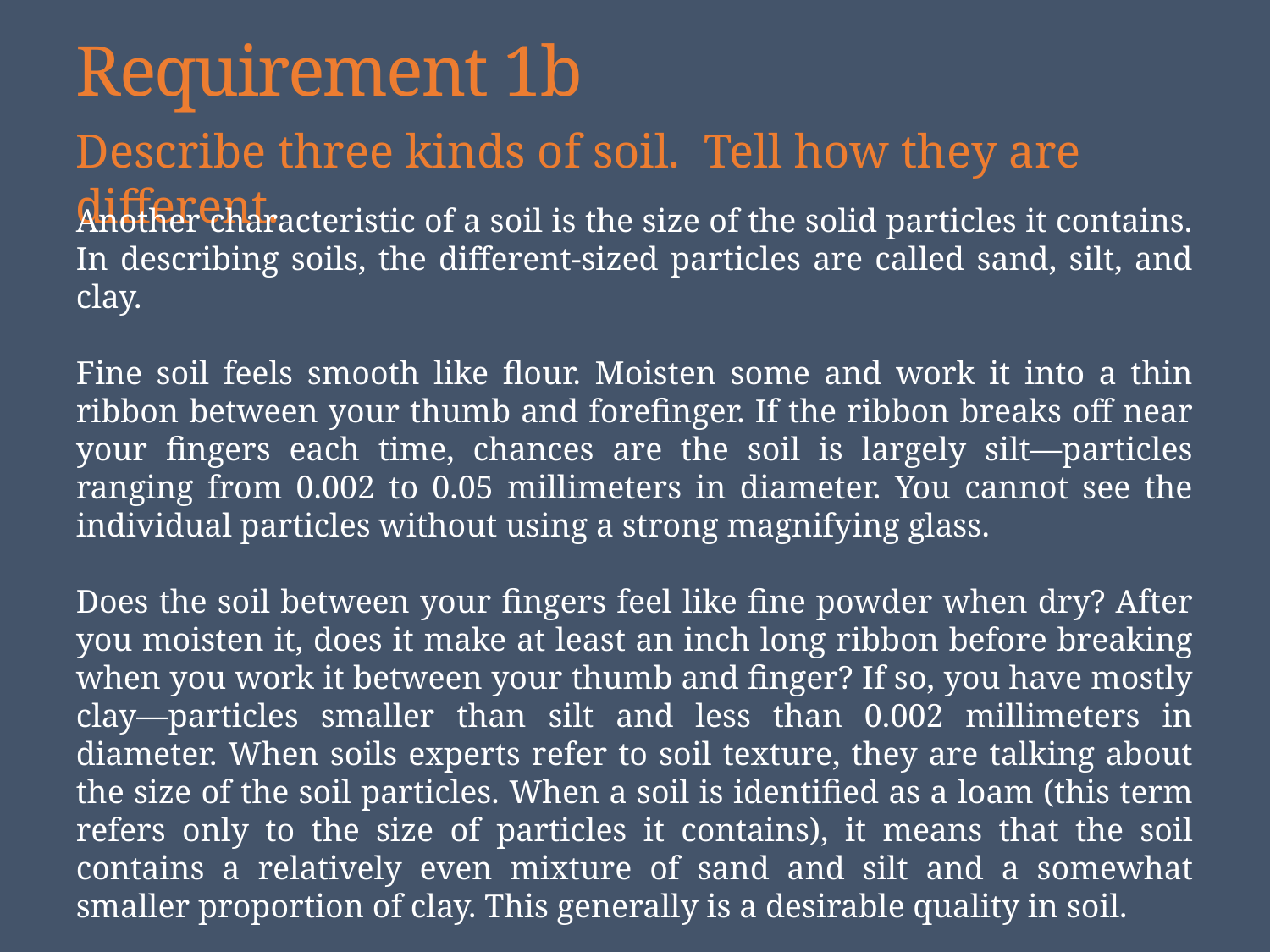

# Requirement 1b
Describe three kinds of soil.  Tell how they are different.
Another characteristic of a soil is the size of the solid particles it contains. In describing soils, the different-sized particles are called sand, silt, and clay.

Fine soil feels smooth like flour. Moisten some and work it into a thin ribbon between your thumb and forefinger. If the ribbon breaks off near your fingers each time, chances are the soil is largely silt—particles ranging from 0.002 to 0.05 millimeters in diameter. You cannot see the individual particles without using a strong magnifying glass.

Does the soil between your fingers feel like fine powder when dry? After you moisten it, does it make at least an inch long ribbon before breaking when you work it between your thumb and finger? If so, you have mostly clay—particles smaller than silt and less than 0.002 millimeters in diameter. When soils experts refer to soil texture, they are talking about the size of the soil particles. When a soil is identified as a loam (this term refers only to the size of particles it contains), it means that the soil contains a relatively even mixture of sand and silt and a somewhat smaller proportion of clay. This generally is a desirable quality in soil.